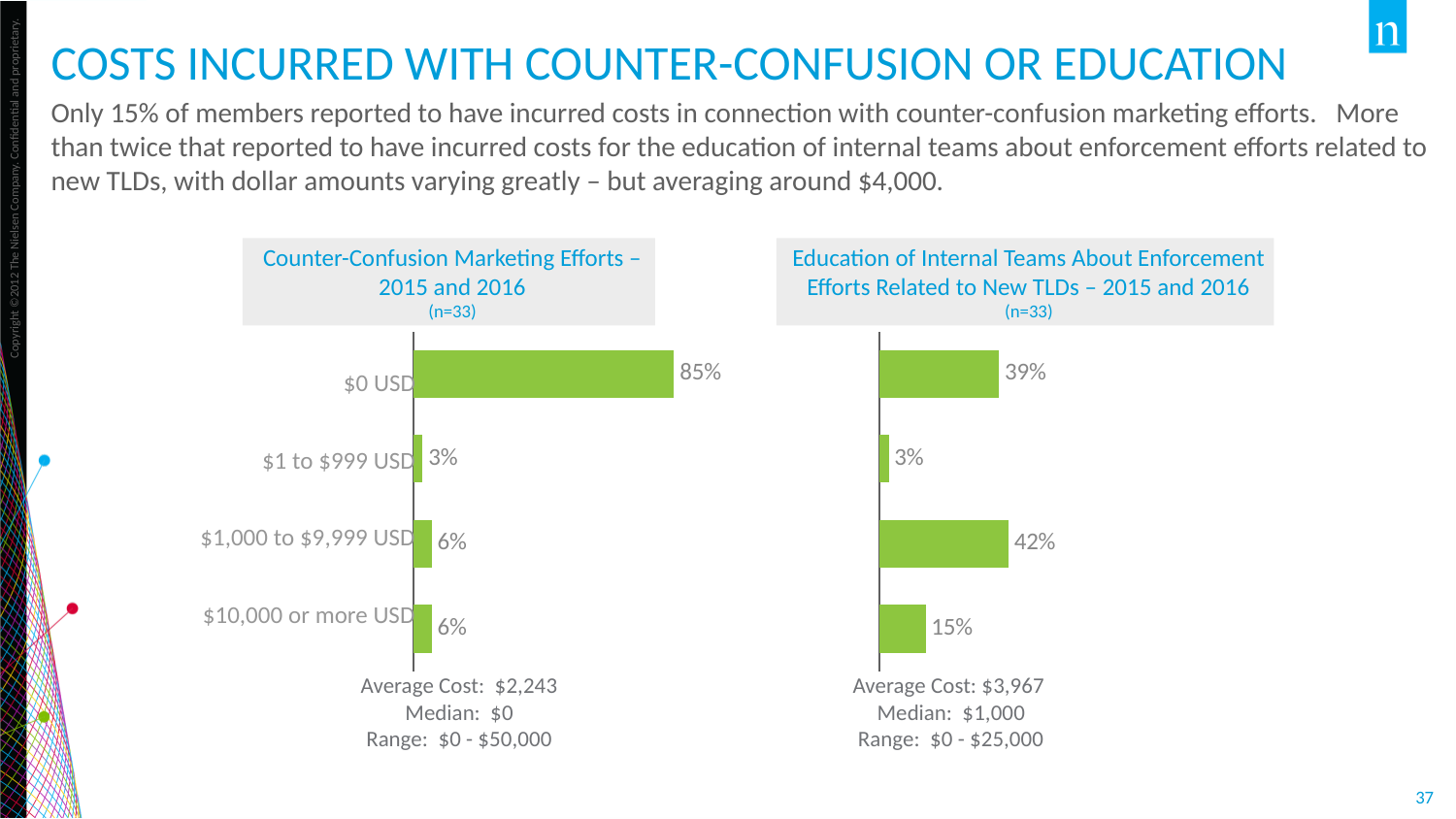

# Costs incurred with counter-confusion or education
Only 15% of members reported to have incurred costs in connection with counter-confusion marketing efforts.   More than twice that reported to have incurred costs for the education of internal teams about enforcement efforts related to new TLDs, with dollar amounts varying greatly – but averaging around $4,000.
Counter-Confusion Marketing Efforts – 2015 and 2016
(n=33)
Education of Internal Teams About Enforcement Efforts Related to New TLDs – 2015 and 2016
(n=33)

### Chart

| Category | Series 1 |
|---|---|
| 10,000 or more | 0.06 |
| 1,000-9999 | 0.06 |
| 1-999 | 0.03 |
| 0 | 0.85 |

### Chart

| Category | Series 1 |
|---|---|
| 10,000 or more | 0.15 |
| 1,000-9999 | 0.42 |
| 1-999 | 0.03 |
| 0 | 0.39 |
| $0 USD |
| --- |
| $1 to $999 USD |
| $1,000 to $9,999 USD |
| $10,000 or more USD |
Average Cost:  $2,243
Median:  $0
Range:  $0 - $50,000
Average Cost: $3,967
Median:  $1,000
Range:  $0 - $25,000